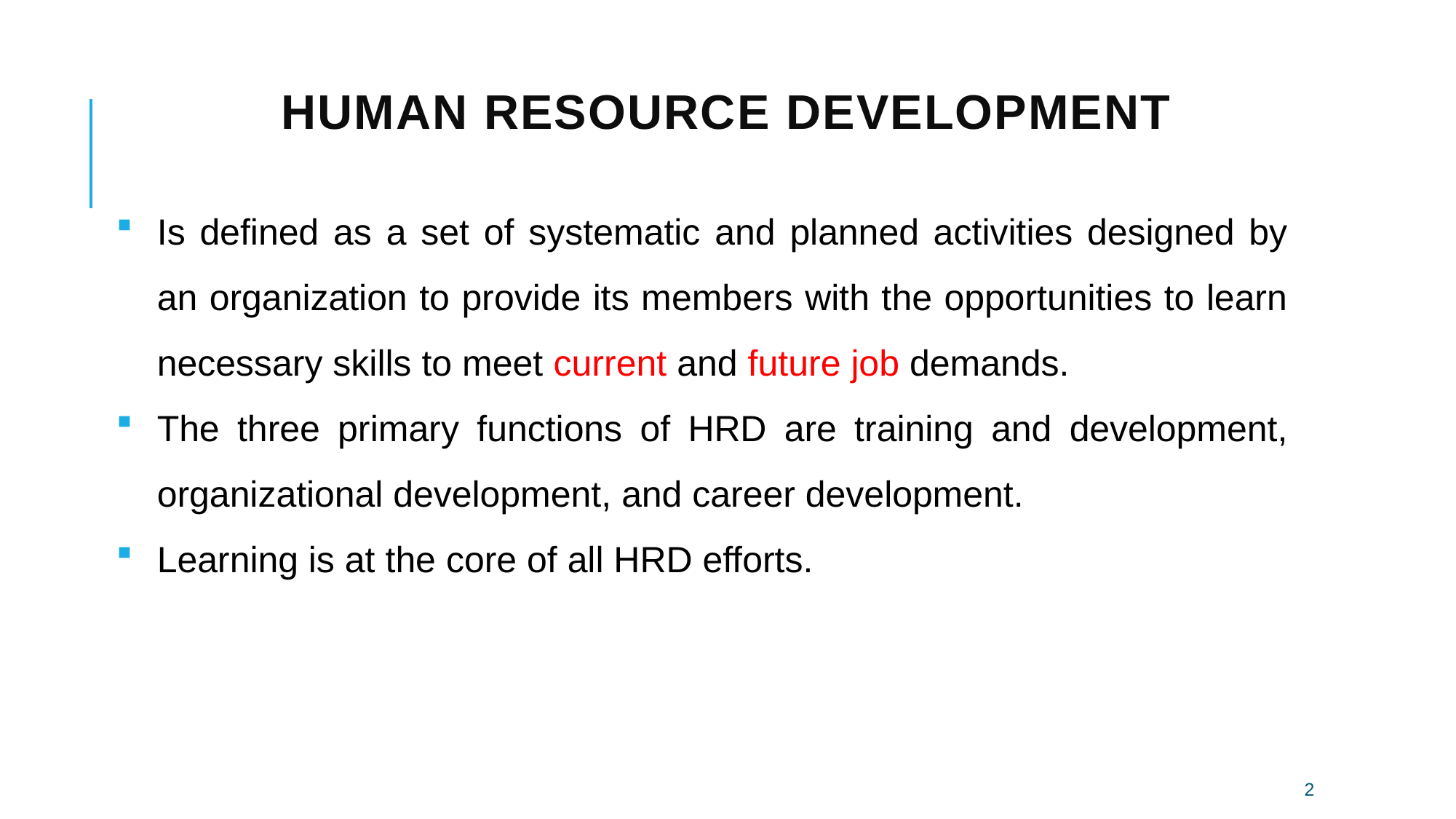

# Human Resource Development
Is defined as a set of systematic and planned activities designed by an organization to provide its members with the opportunities to learn necessary skills to meet current and future job demands.
The three primary functions of HRD are training and development, organizational development, and career development.
Learning is at the core of all HRD efforts.

2